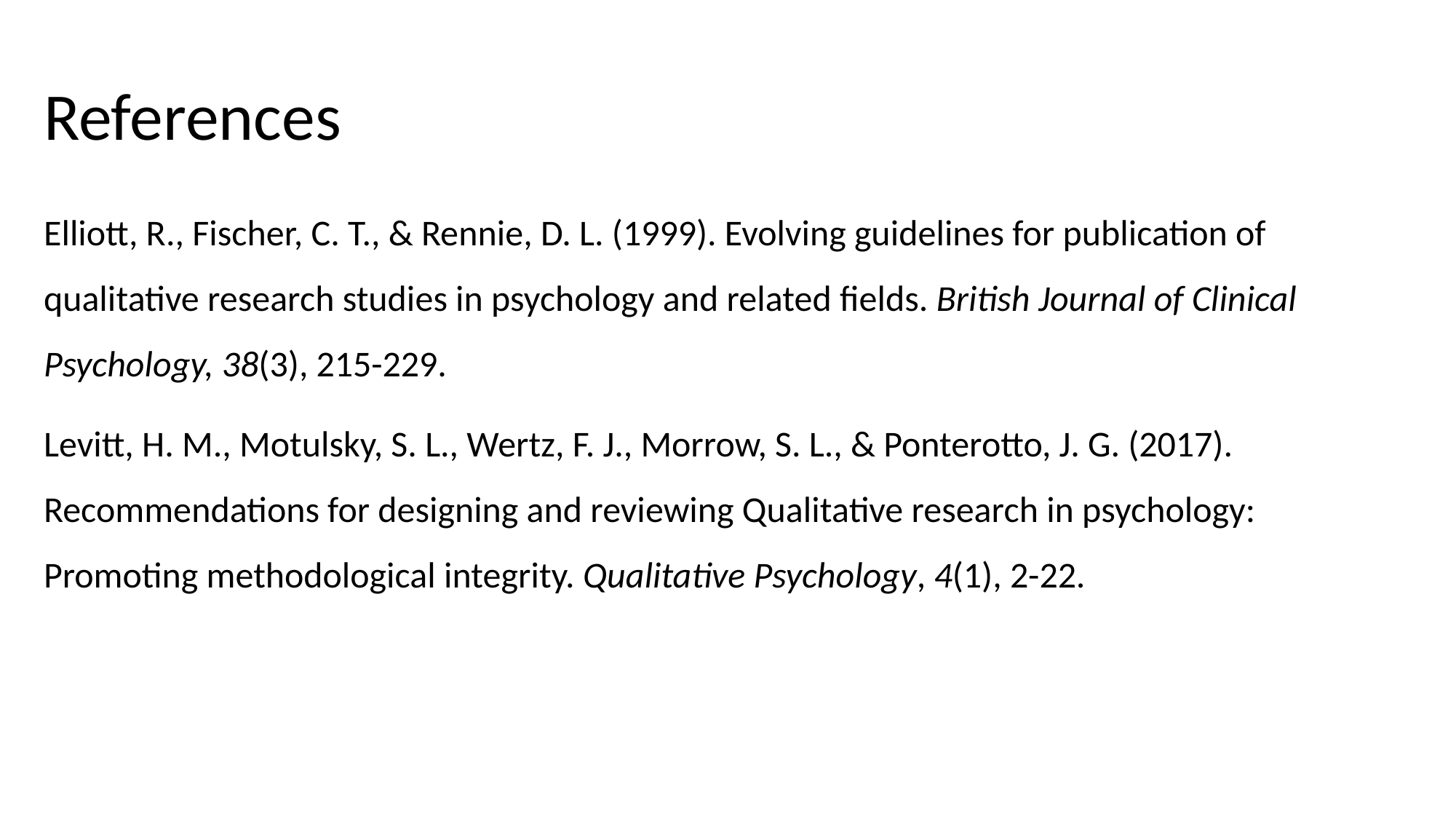

# References
Elliott, R., Fischer, C. T., & Rennie, D. L. (1999). Evolving guidelines for publication of 	qualitative research studies in psychology and related fields. British Journal of Clinical 	Psychology, 38(3), 215-229.
Levitt, H. M., Motulsky, S. L., Wertz, F. J., Morrow, S. L., & Ponterotto, J. G. (2017). 	Recommendations for designing and reviewing Qualitative research in psychology: 	Promoting methodological integrity. Qualitative Psychology, 4(1), 2-22.